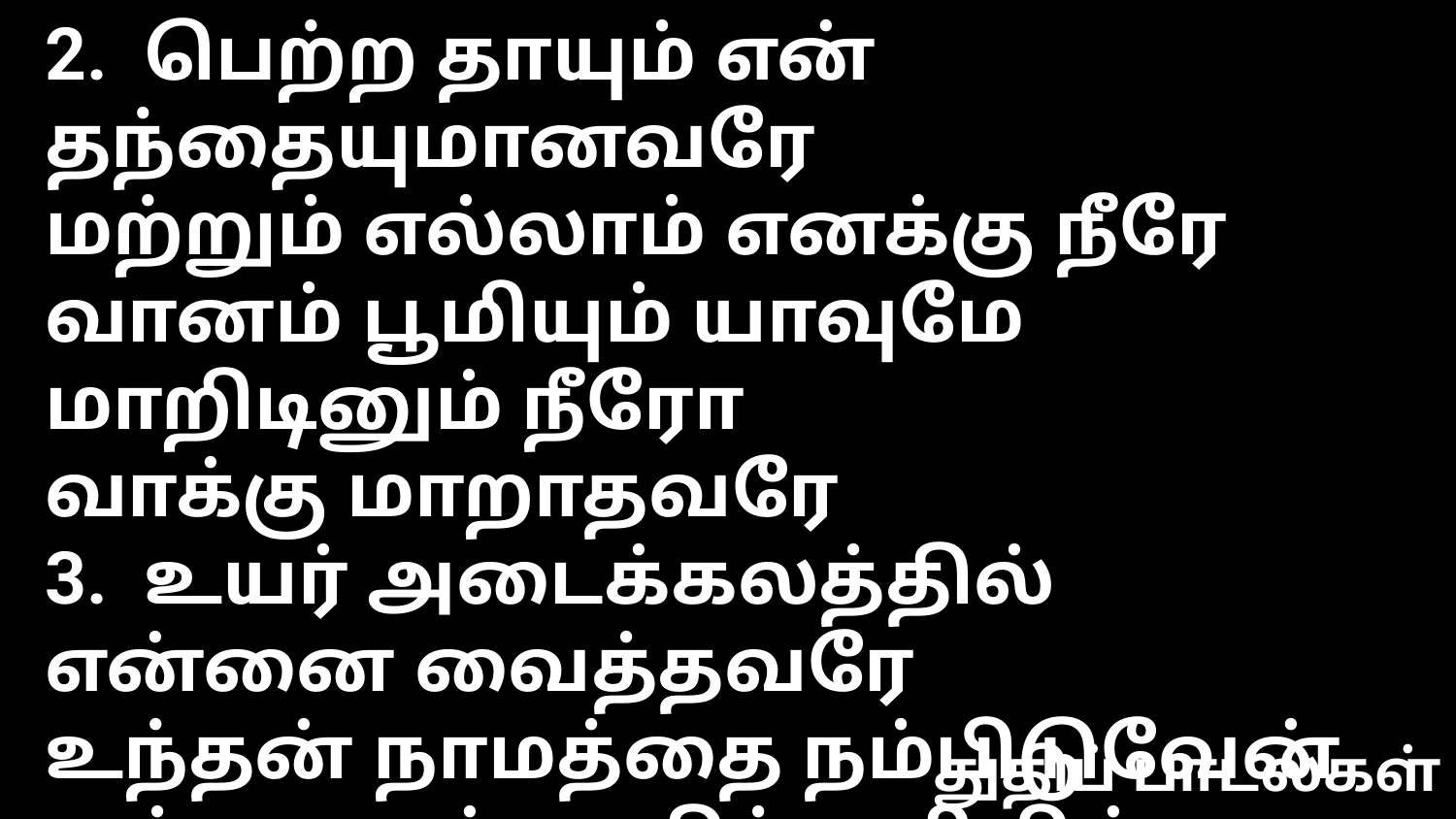

2.  பெற்ற தாயும் என் தந்தையுமானவரே
மற்றும் எல்லாம் எனக்கு நீரே
வானம் பூமியும் யாவுமே மாறிடினும் நீரோ
வாக்கு மாறாதவரே
3.  உயர் அடைக்கலத்தில் என்னை வைத்தவரே
உந்தன் நாமத்தை நம்பிடுவேன்
உம்மையல்லாதிப் பூமியில் யாரையும் நம்பிடேன்
உயிருள்ள தெய்வம் நீரே
4.  எந்தன் சிருஷ்டிகரே உம்மை நினைத்திடவே
தந்த வாலிப நாட்களிலே
இந்த மாய உலகத்தை வெறுத்திட அளித்தீரே
பரிசுத்த ஜீவியமே
5.  பொன் வெள்ளியுமோ பெரும் பேர் புகழோ
பண ஆஸ்தியும் வீண் அல்லவோ
பரலோகத்தின் செல்வமே என் அருள் இயேசுவே
போதும் எனக்கு நீரே

துதிப் பாடல்கள்